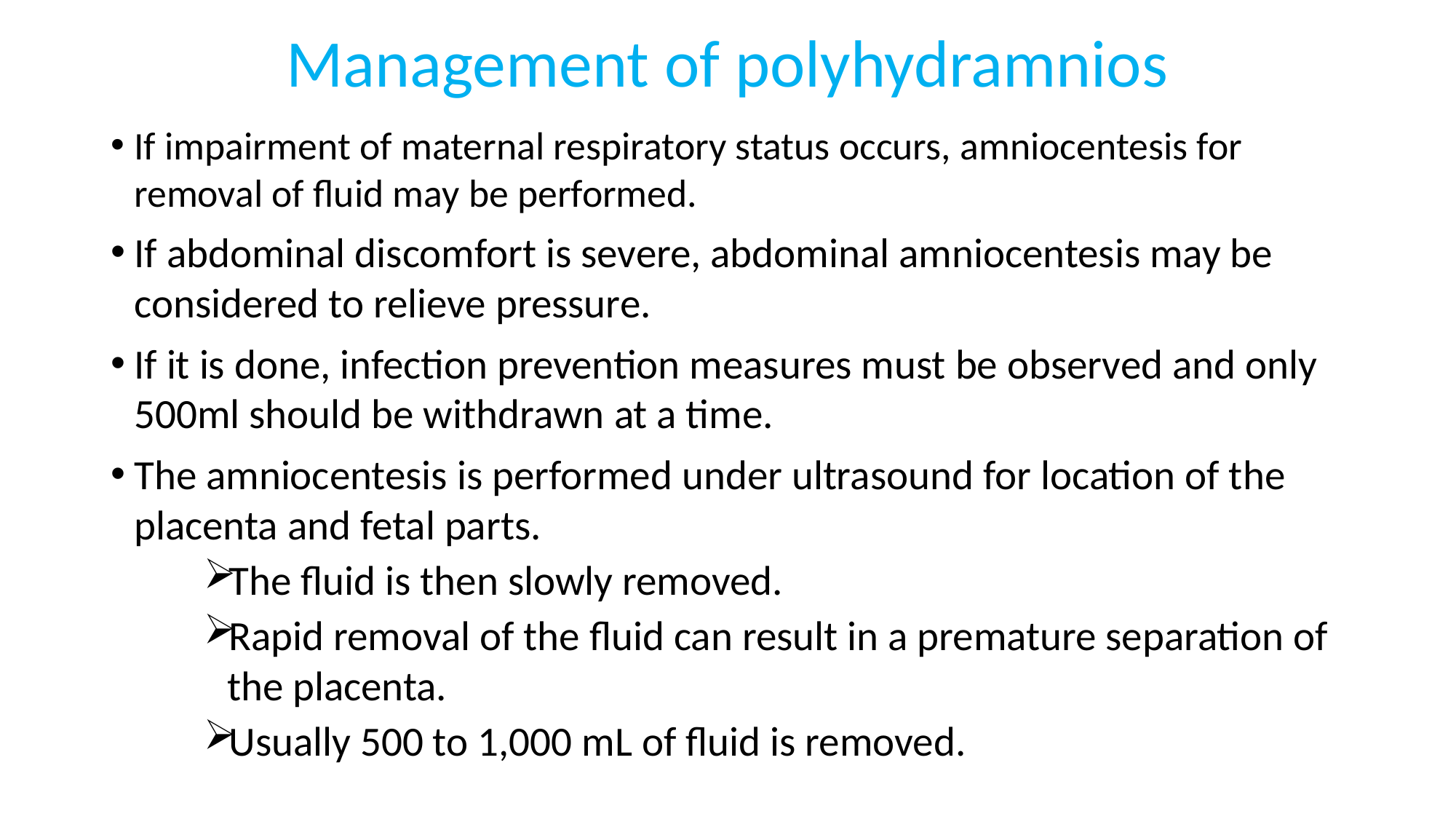

# Management of polyhydramnios
If impairment of maternal respiratory status occurs, amniocentesis for removal of fluid may be performed.
If abdominal discomfort is severe, abdominal amniocentesis may be considered to relieve pressure.
If it is done, infection prevention measures must be observed and only 500ml should be withdrawn at a time.
The amniocentesis is performed under ultrasound for location of the placenta and fetal parts.
The fluid is then slowly removed.
Rapid removal of the fluid can result in a premature separation of the placenta.
Usually 500 to 1,000 mL of fluid is removed.

66